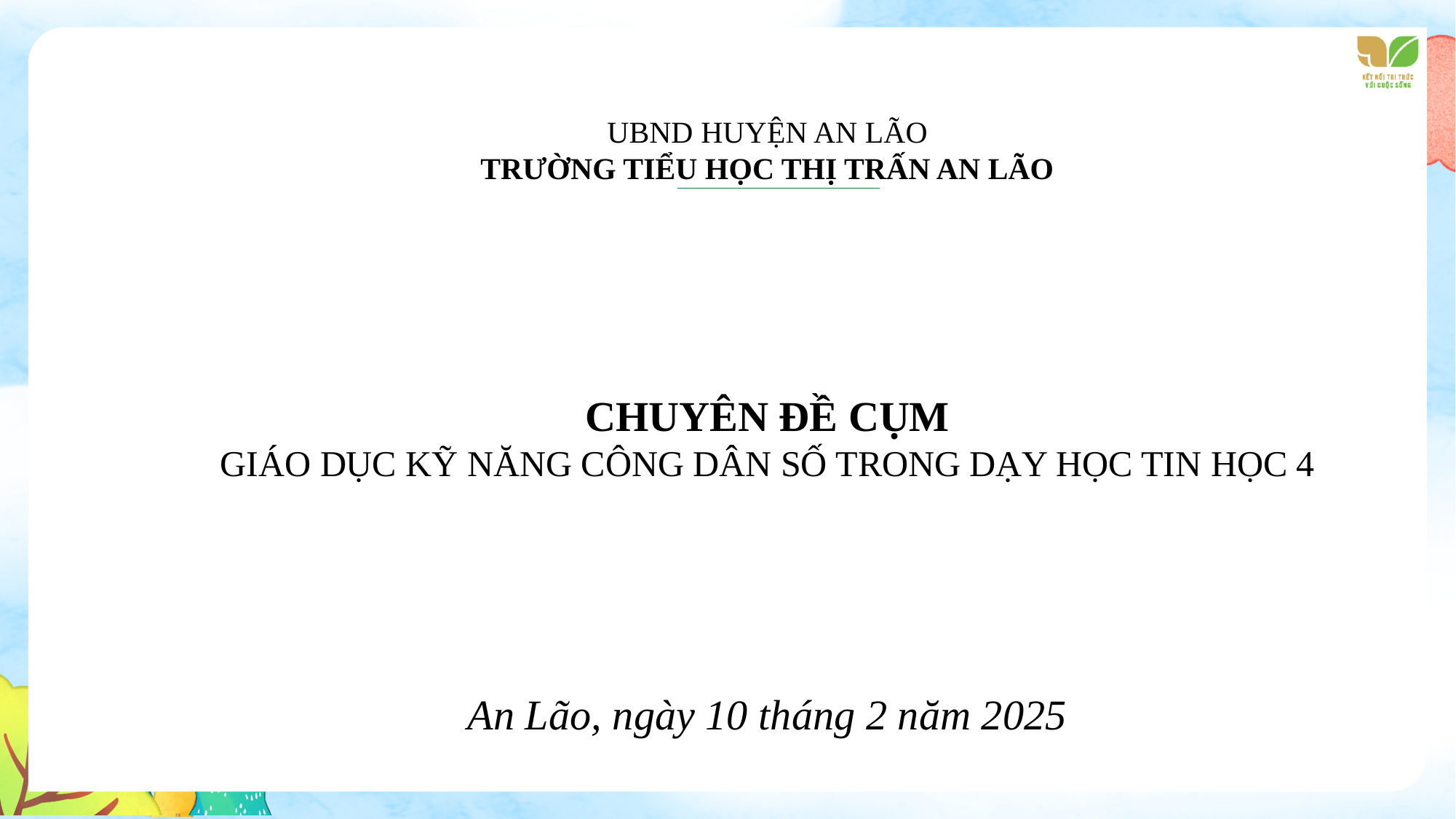

UBND HUYỆN AN LÃO
TRƯỜNG TIỂU HỌC THỊ TRẤN AN LÃO

CHUYÊN ĐỀ CỤM
GIÁO DỤC KỸ NĂNG CÔNG DÂN SỐ TRONG DẠY HỌC TIN HỌC 4

An Lão, ngày 10 tháng 2 năm 2025